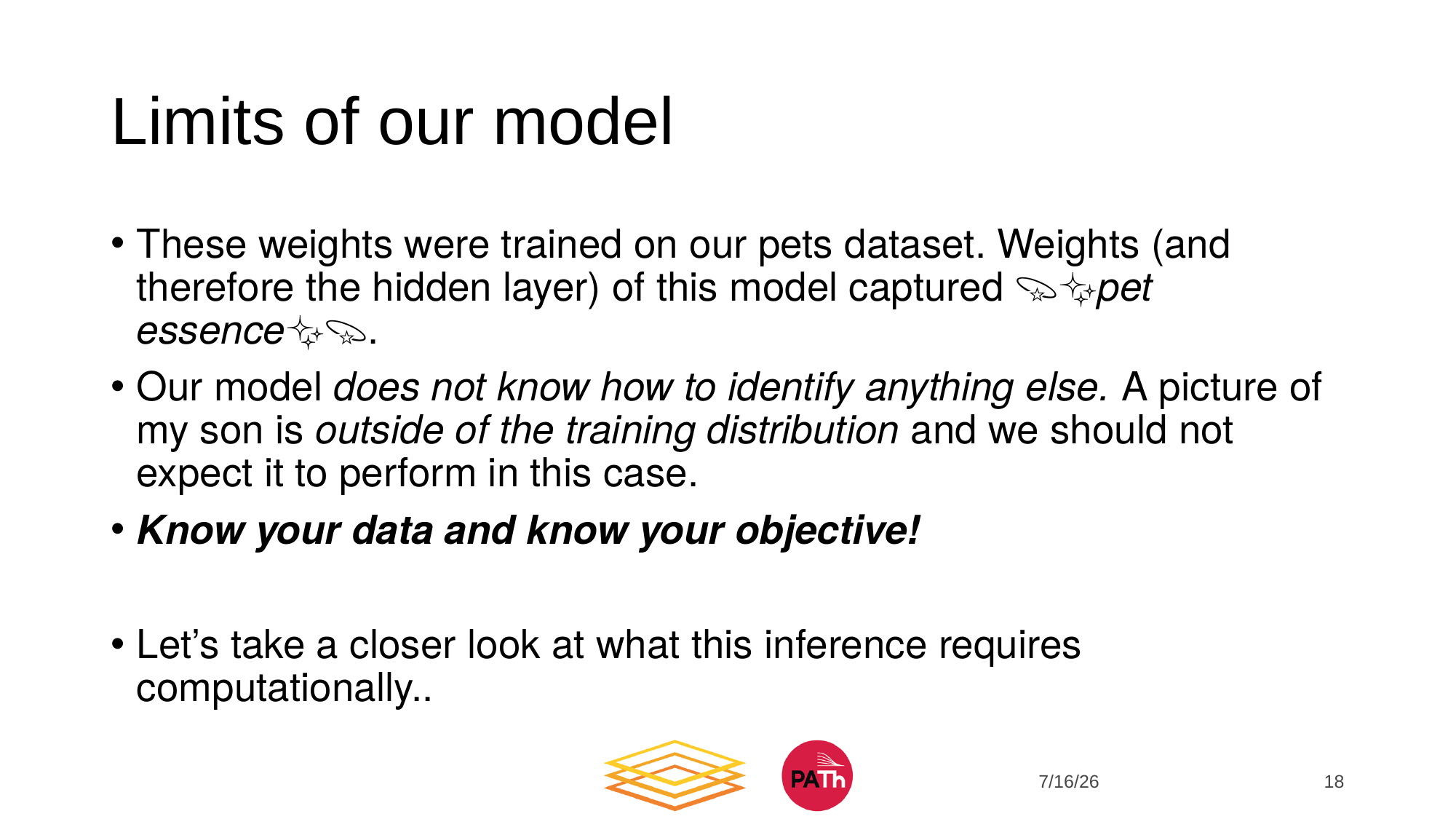

# Limits of our model
These weights were trained on our pets dataset. Weights (and therefore the hidden layer) of this model captured 💫✨pet essence✨💫.
Our model does not know how to identify anything else. A picture of my son is outside of the training distribution and we should not expect it to perform in this case.
Know your data and know your objective!

Let’s take a closer look at what this inference requires computationally..
7/16/26
18